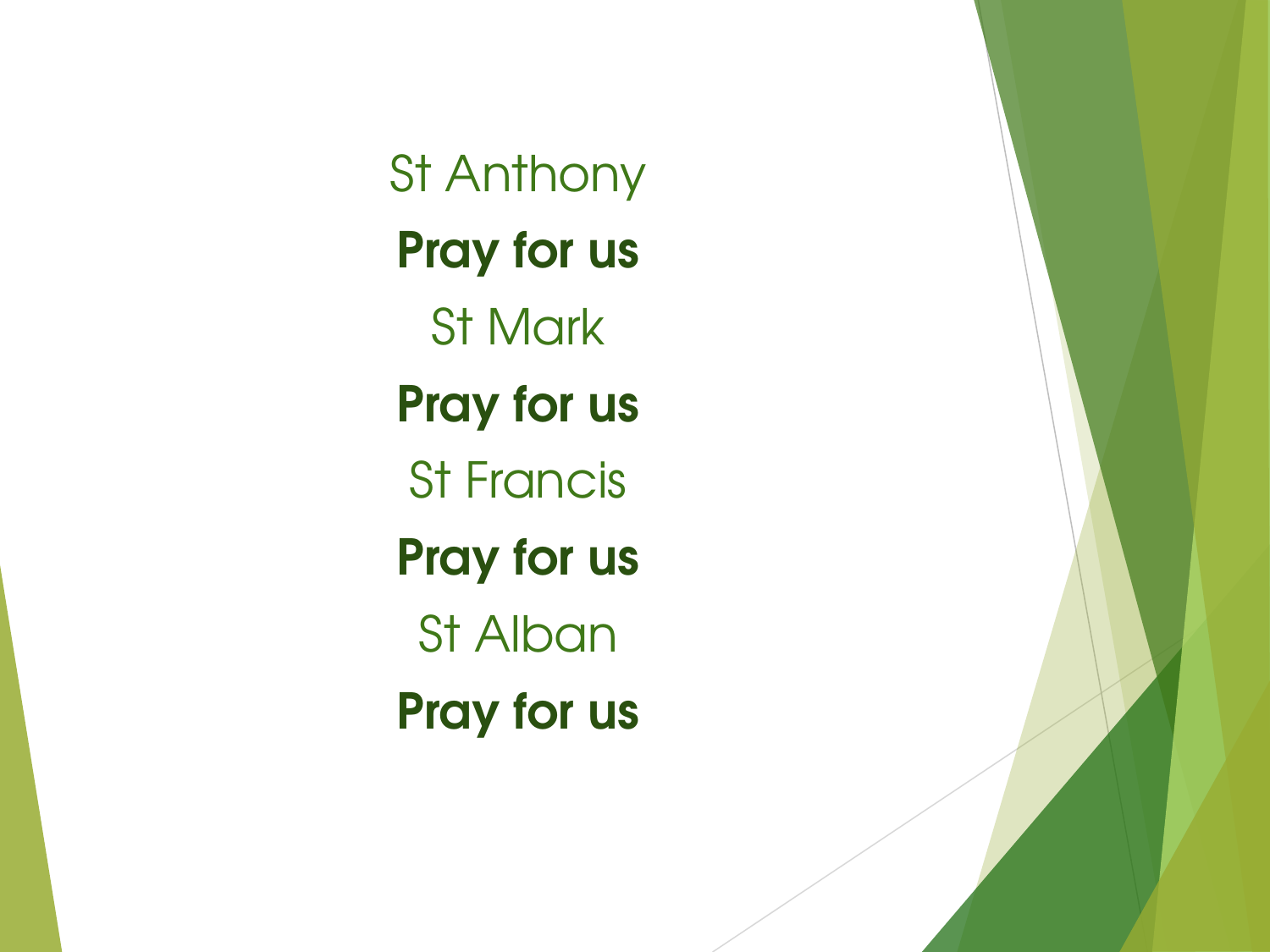

St Anthony
Pray for us
St Mark
Pray for us
St Francis
Pray for us
St Alban
Pray for us